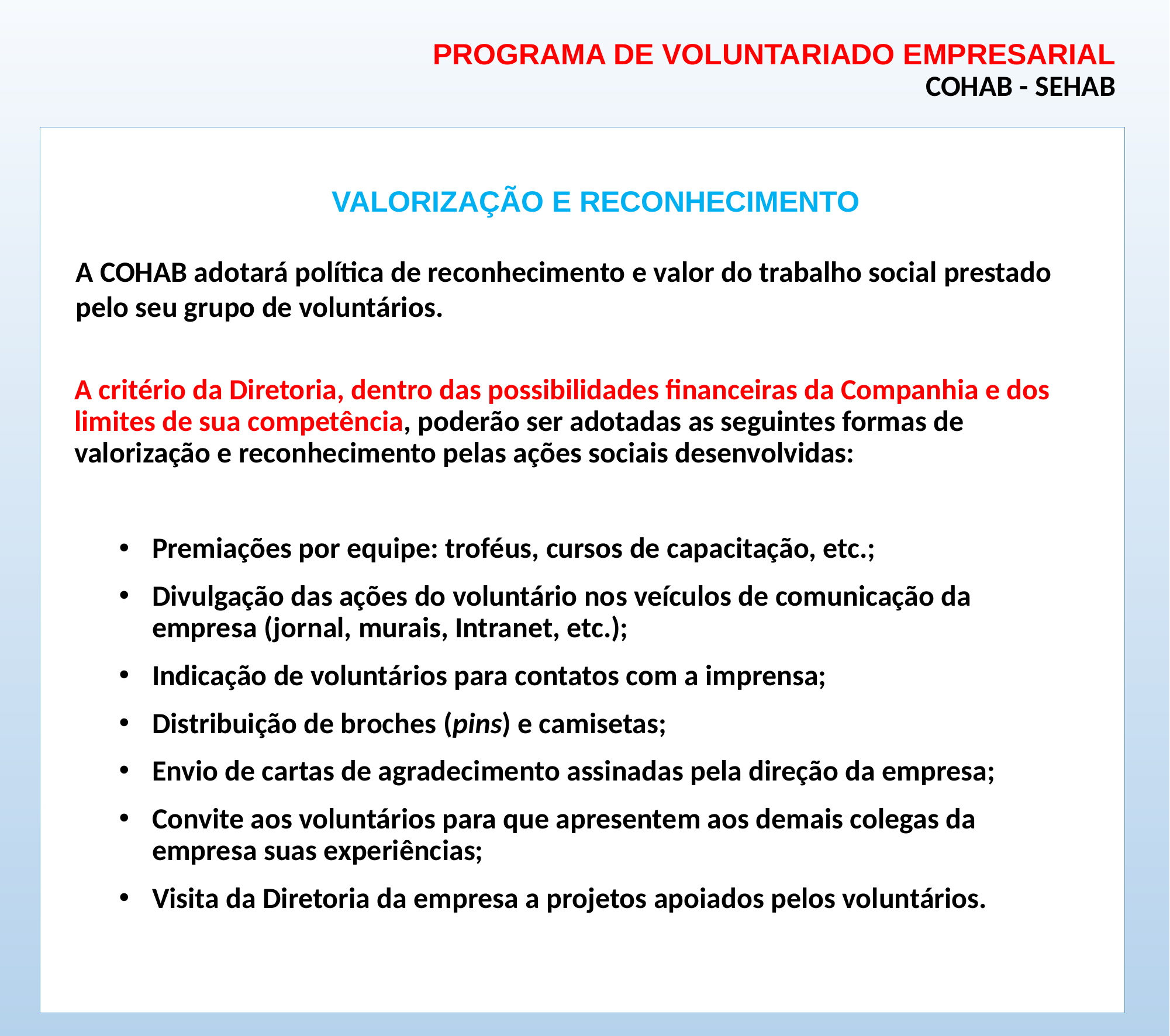

# PROGRAMA DE VOLUNTARIADO EMPRESARIAL COHAB - SEHAB

VALORIZAÇÃO E RECONHECIMENTO

A COHAB adotará política de reconhecimento e valor do trabalho social prestado  pelo seu grupo de voluntários.

A critério da Diretoria, dentro das possibilidades financeiras da Companhia e dos limites de sua competência, poderão ser adotadas as seguintes formas de           valorização e reconhecimento pelas ações sociais desenvolvidas:

Premiações por equipe: troféus, cursos de capacitação, etc.;
Divulgação das ações do voluntário nos veículos de comunicação da         empresa (jornal, murais, Intranet, etc.);
Indicação de voluntários para contatos com a imprensa;
Distribuição de broches (pins) e camisetas;
Envio de cartas de agradecimento assinadas pela direção da empresa;
Convite aos voluntários para que apresentem aos demais colegas da            empresa suas experiências;
Visita da Diretoria da empresa a projetos apoiados pelos voluntários.